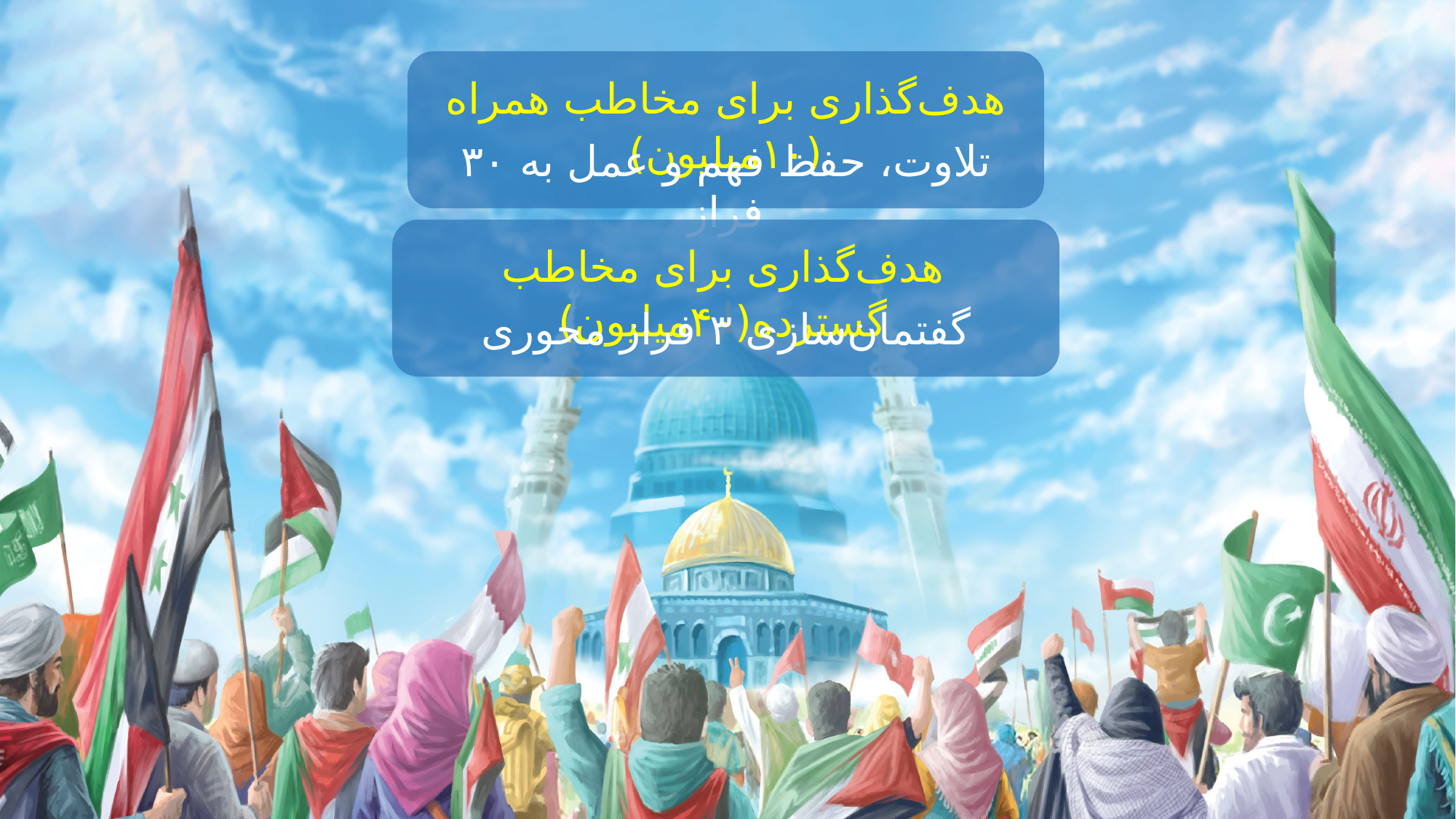

هدف‌گذاری برای مخاطب همراه (۱۰‌میلیون)‌
تلاوت، حفظ فهم و عمل به ۳۰ فراز

هدف‌گذاری برای مخاطب گسترده(۴۰‌میلیون)‌
گفتمان‌سازی ۳ فراز محوری